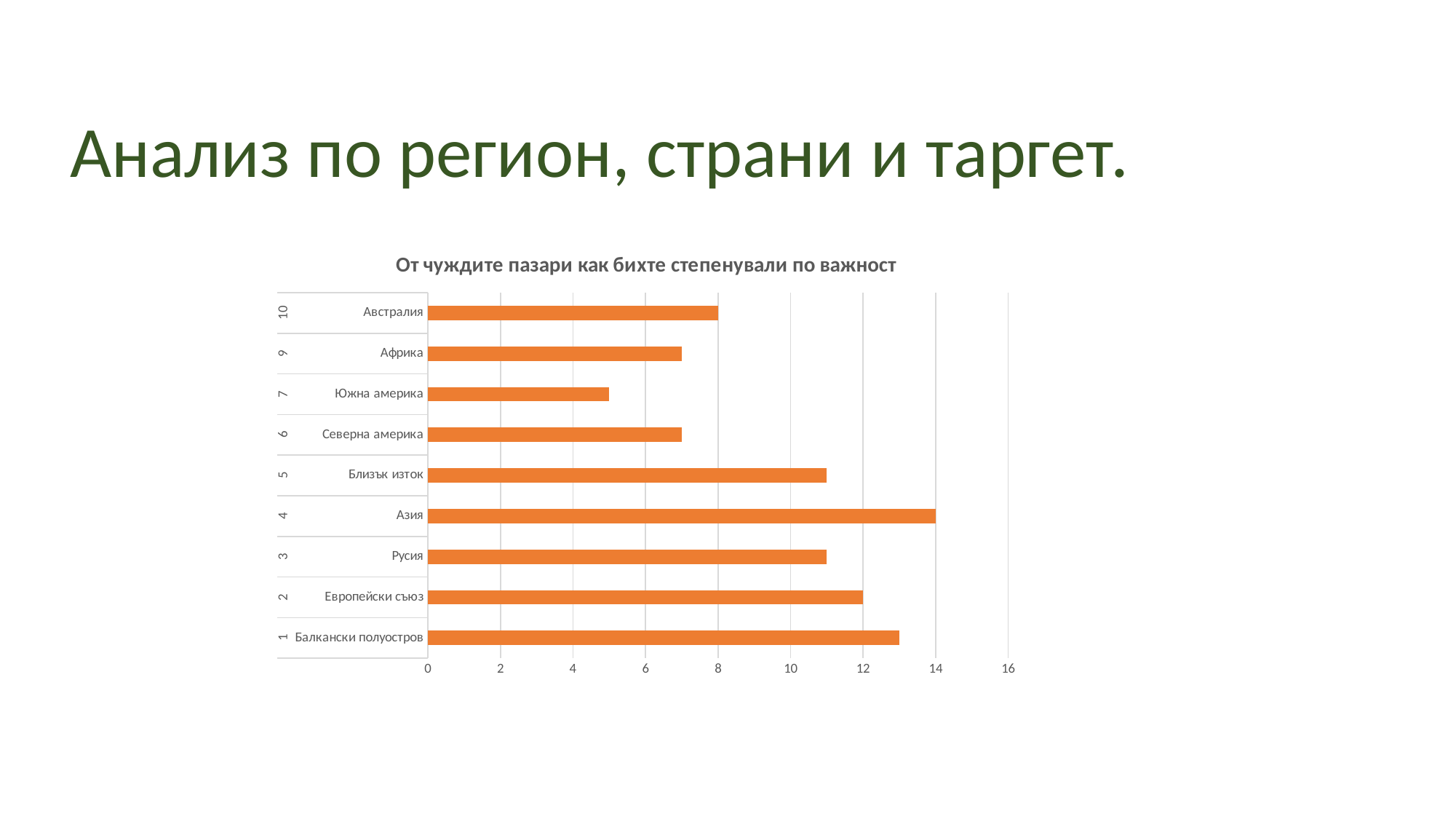

# Анализ по регион, страни и таргет.

### Chart: От чуждите пазари как бихте степенували по важност

| Category |  |
|---|---|
| Балкански полуостров | 13.0 |
| Европейски съюз | 12.0 |
| Русия | 11.0 |
| Азия | 14.0 |
| Близък изток | 11.0 |
| Северна америка | 7.0 |
| Южна америка | 5.0 |
| Африка | 7.0 |
| Австралия | 8.0 |